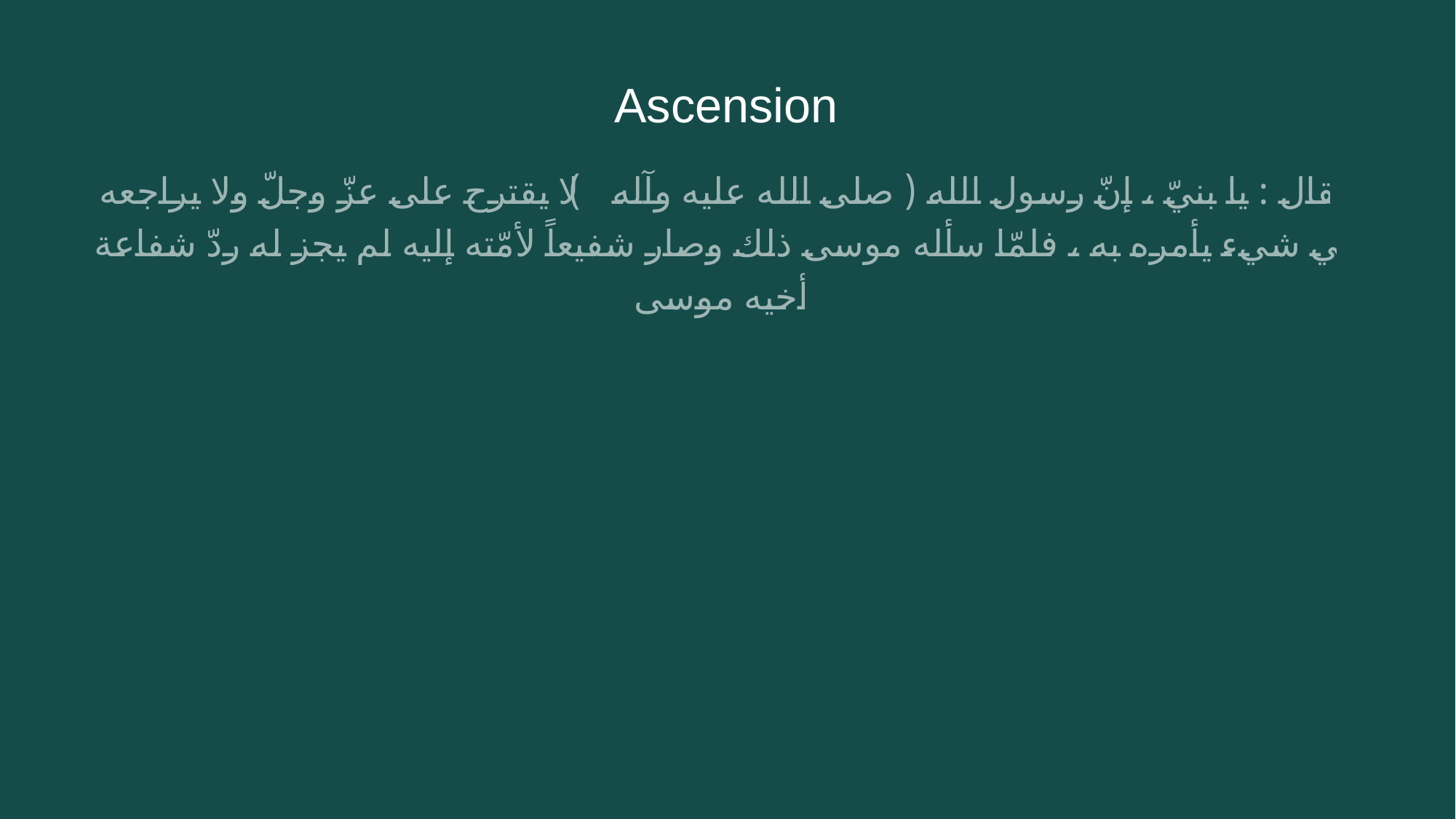

# Ascension
فقال : يا بنيّ ، إنّ رسول الله ( صلى الله عليه وآله ) لا يقترح على عزّ وجلّ ولا يراجعه في شيء يأمره به ، فلمّا سأله موسى ذلك وصار شفيعاً لأمّته إليه لم يجز له ردّ شفاعة أخيه موسى